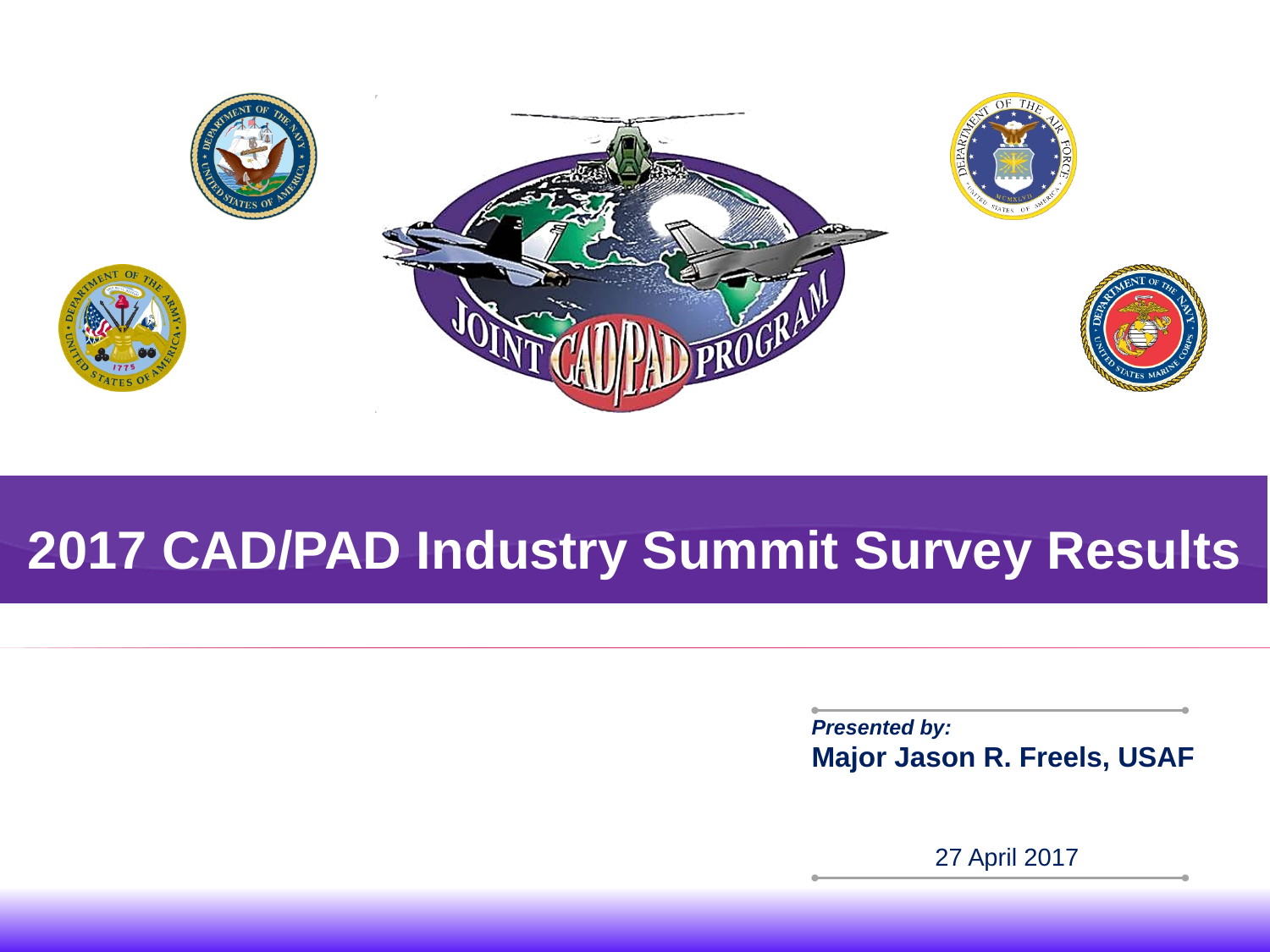

# 2017 CAD/PAD Industry Summit Survey Results
27 April 2017